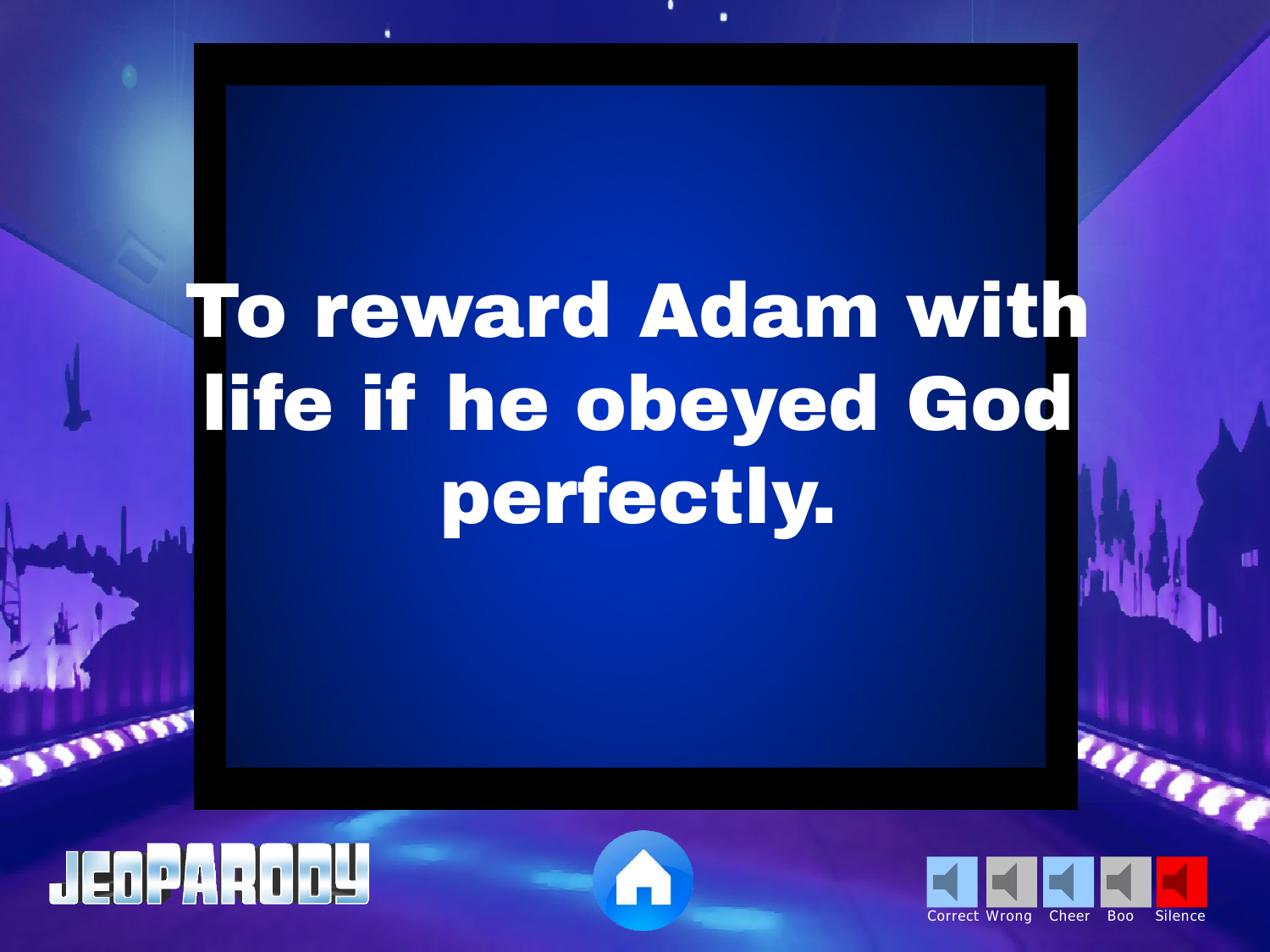

To reward Adam with life if he obeyed God perfectly.